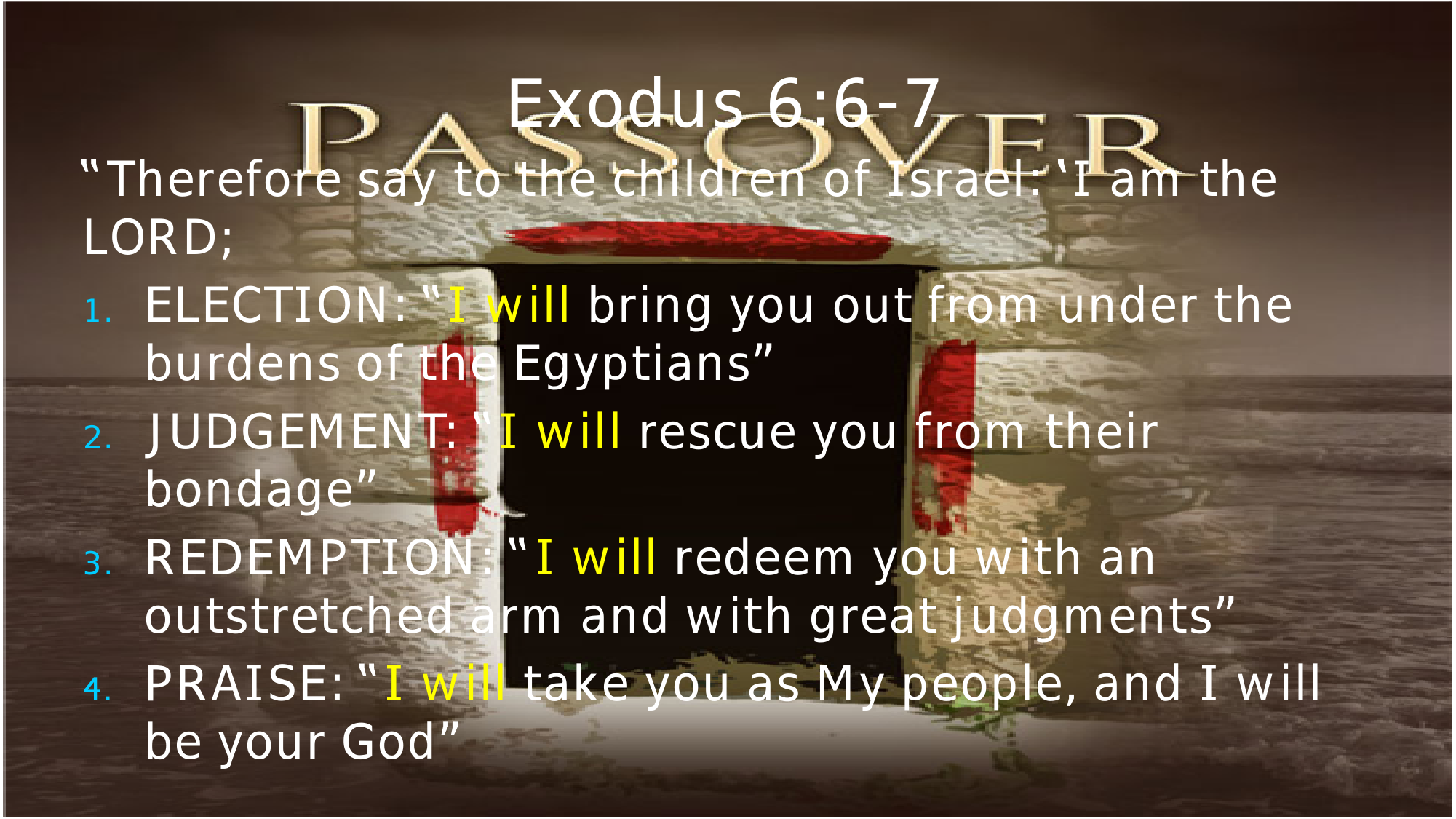

# Exodus 6:6-7
“Therefore say to the children of Israel: ‘I am the LORD;
ELECTION: “I will bring you out from under the burdens of the Egyptians”
JUDGEMENT: “I will rescue you from their bondage”
REDEMPTION: “I will redeem you with an outstretched arm and with great judgments”
PRAISE: “I will take you as My people, and I will be your God”